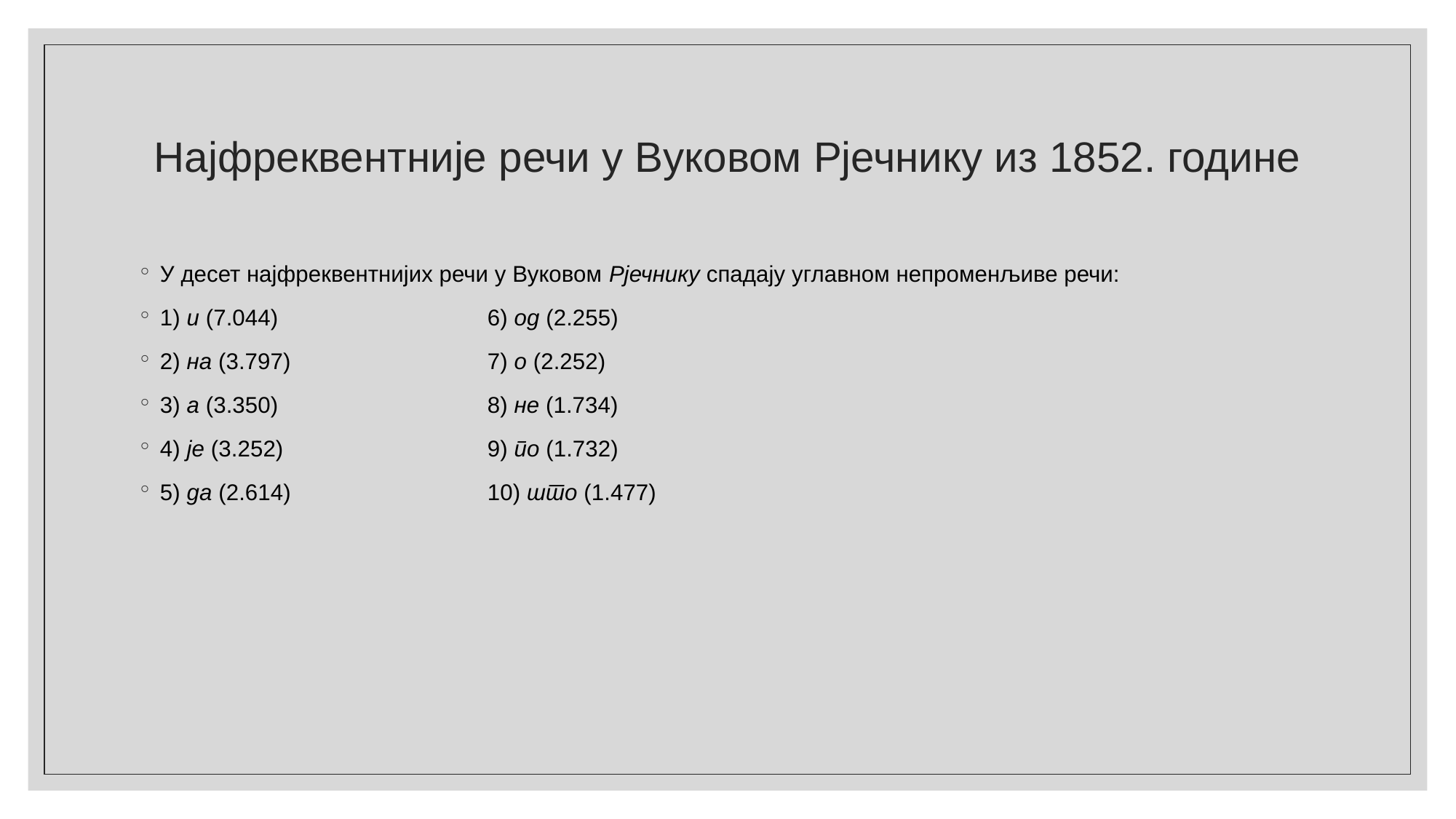

# Најфреквентније речи у Вуковом Рјечнику из 1852. године
У десет најфреквентнијих речи у Вуковом Рјечнику спадају углавном непроменљиве речи:
1) и (7.044) 		6) од (2.255)
2) на (3.797) 		7) о (2.252)
3) а (3.350) 		8) не (1.734)
4) је (3.252) 		9) по (1.732)
5) да (2.614) 		10) што (1.477)